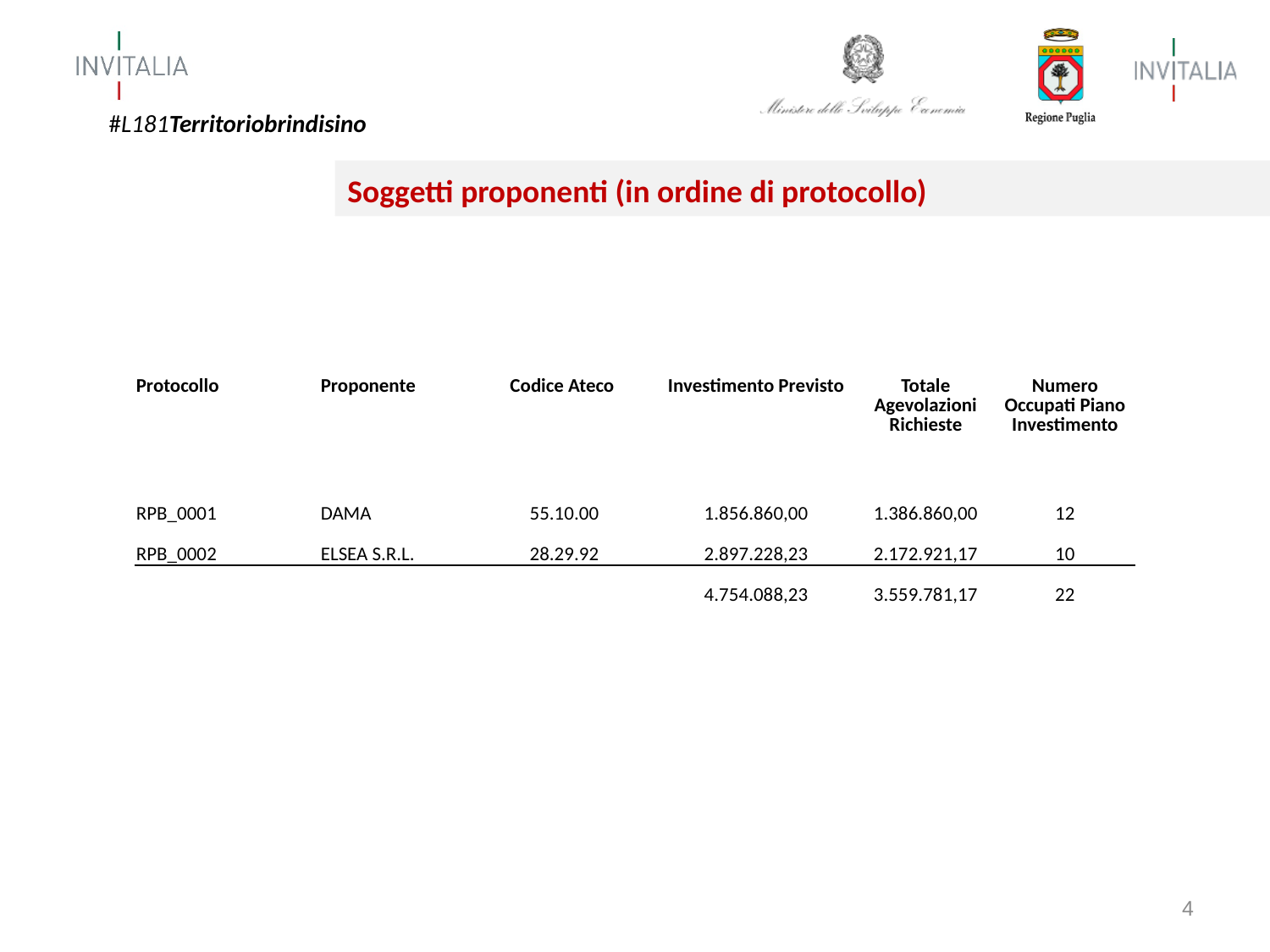

Soggetti proponenti (in ordine di protocollo)
| Protocollo | Proponente | Codice Ateco | Investimento Previsto | Totale Agevolazioni Richieste | Numero Occupati Piano Investimento |
| --- | --- | --- | --- | --- | --- |
| RPB\_0001 | DAMA | 55.10.00 | 1.856.860,00 | 1.386.860,00 | 12 |
| RPB\_0002 | ELSEA S.R.L. | 28.29.92 | 2.897.228,23 | 2.172.921,17 | 10 |
|  |  |  | 4.754.088,23 | 3.559.781,17 | 22 |
4